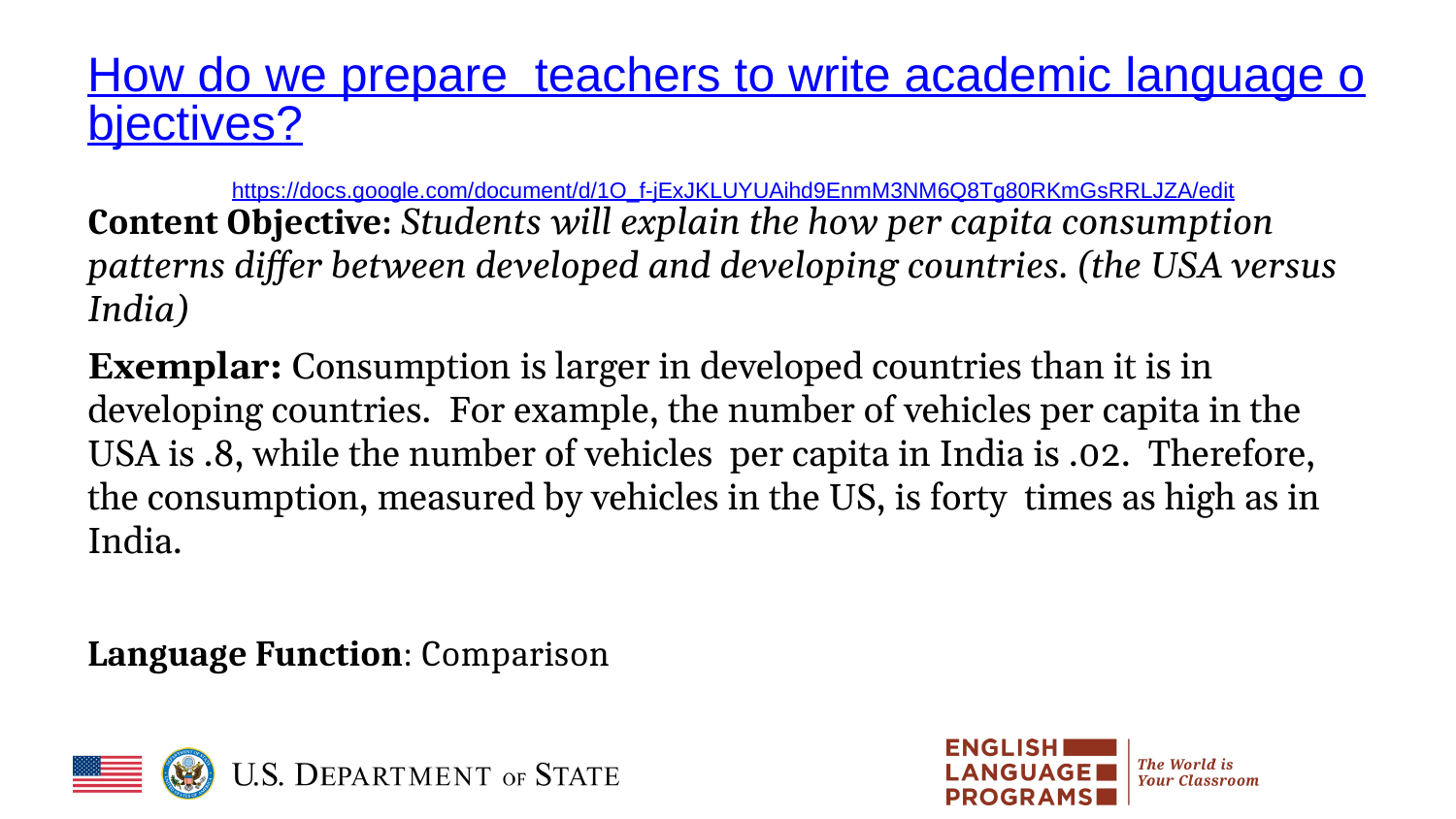

# How do we prepare  teachers to write academic language objectives? https://docs.google.com/document/d/1O_f-jExJKLUYUAihd9EnmM3NM6Q8Tg80RKmGsRRLJZA/edit
Content Objective: Students will explain the how per capita consumption patterns differ between developed and developing countries. (the USA versus India)
Exemplar: Consumption is larger in developed countries than it is in developing countries.  For example, the number of vehicles per capita in the USA is .8, while the number of vehicles  per capita in India is .02.  Therefore, the consumption, measured by vehicles in the US, is forty  times as high as in India.

Language Function: Comparison